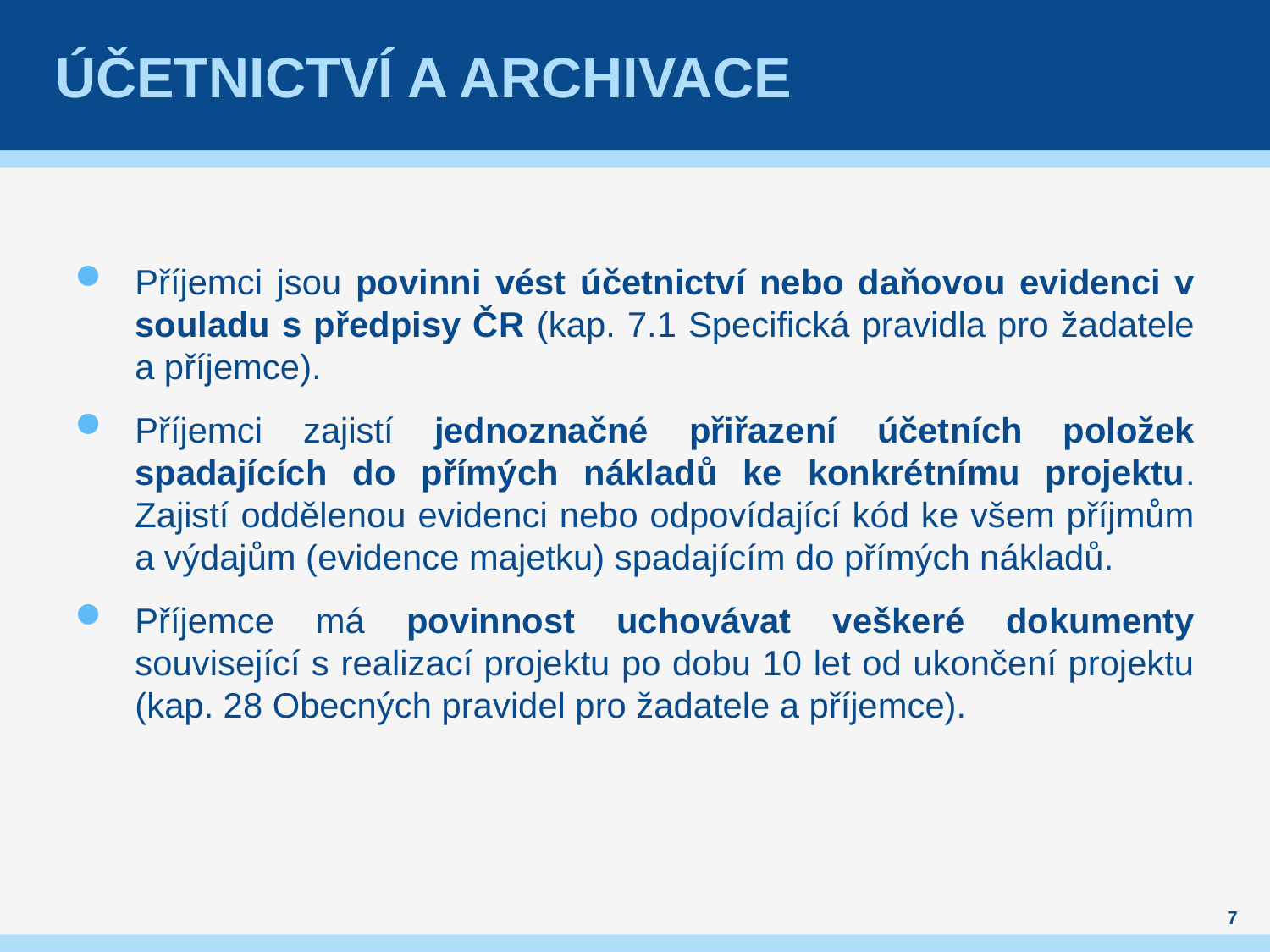

# Účetnictví a archivace

Příjemci jsou povinni vést účetnictví nebo daňovou evidenci v souladu s předpisy ČR (kap. 7.1 Specifická pravidla pro žadatele a příjemce).
Příjemci zajistí jednoznačné přiřazení účetních položek spadajících do přímých nákladů ke konkrétnímu projektu. Zajistí oddělenou evidenci nebo odpovídající kód ke všem příjmům a výdajům (evidence majetku) spadajícím do přímých nákladů.
Příjemce má povinnost uchovávat veškeré dokumenty související s realizací projektu po dobu 10 let od ukončení projektu (kap. 28 Obecných pravidel pro žadatele a příjemce).

7